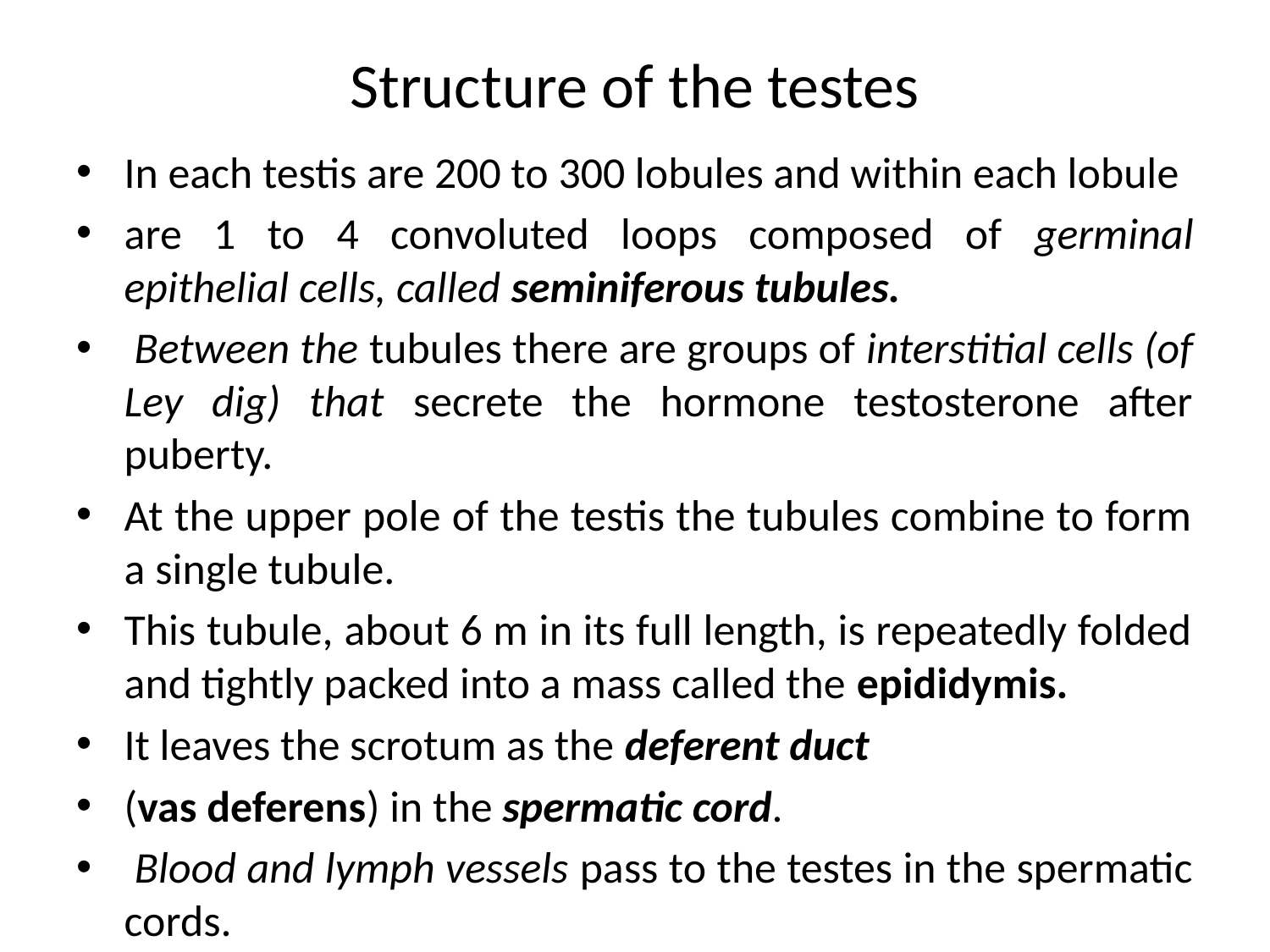

# Structure of the testes
In each testis are 200 to 300 lobules and within each lobule
are 1 to 4 convoluted loops composed of germinal epithelial cells, called seminiferous tubules.
 Between the tubules there are groups of interstitial cells (of Ley dig) that secrete the hormone testosterone after puberty.
At the upper pole of the testis the tubules combine to form a single tubule.
This tubule, about 6 m in its full length, is repeatedly folded and tightly packed into a mass called the epididymis.
It leaves the scrotum as the deferent duct
(vas deferens) in the spermatic cord.
 Blood and lymph vessels pass to the testes in the spermatic cords.